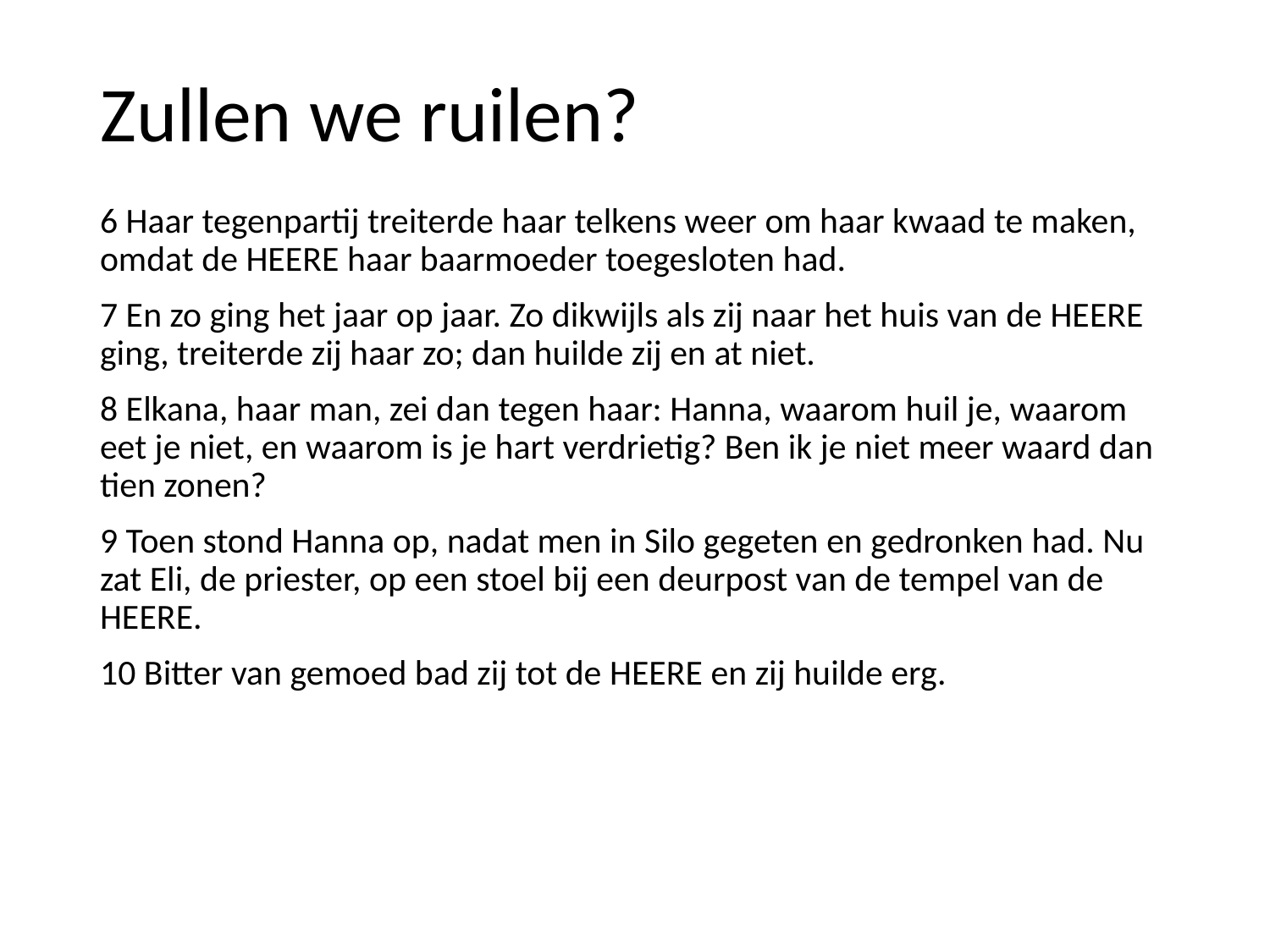

# Zullen we ruilen?
6 Haar tegenpartij treiterde haar telkens weer om haar kwaad te maken, omdat de HEERE haar baarmoeder toegesloten had.
7 En zo ging het jaar op jaar. Zo dikwijls als zij naar het huis van de HEERE ging, treiterde zij haar zo; dan huilde zij en at niet.
8 Elkana, haar man, zei dan tegen haar: Hanna, waarom huil je, waarom eet je niet, en waarom is je hart verdrietig? Ben ik je niet meer waard dan tien zonen?
9 Toen stond Hanna op, nadat men in Silo gegeten en gedronken had. Nu zat Eli, de priester, op een stoel bij een deurpost van de tempel van de HEERE.
10 Bitter van gemoed bad zij tot de HEERE en zij huilde erg.